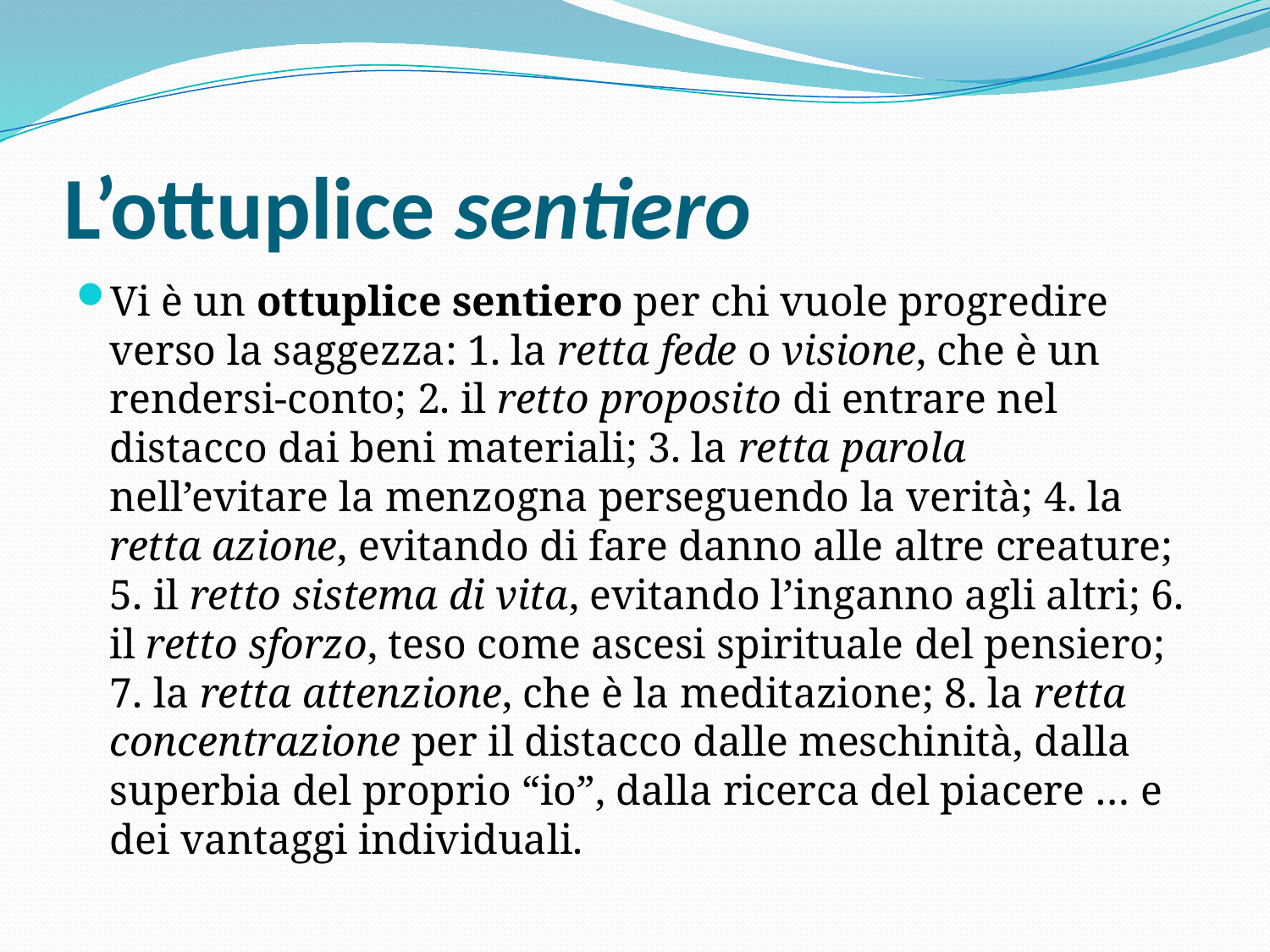

# L’ottuplice sentiero
Vi è un ottuplice sentiero per chi vuole progredire verso la saggezza: 1. la retta fede o visione, che è un rendersi-conto; 2. il retto proposito di entrare nel distacco dai beni materiali; 3. la retta parola nell’evitare la menzogna perseguendo la verità; 4. la retta azione, evitando di fare danno alle altre creature; 5. il retto sistema di vita, evitando l’inganno agli altri; 6. il retto sforzo, teso come ascesi spirituale del pensiero; 7. la retta attenzione, che è la meditazione; 8. la retta concentrazione per il distacco dalle meschinità, dalla superbia del proprio “io”, dalla ricerca del piacere … e dei vantaggi individuali.